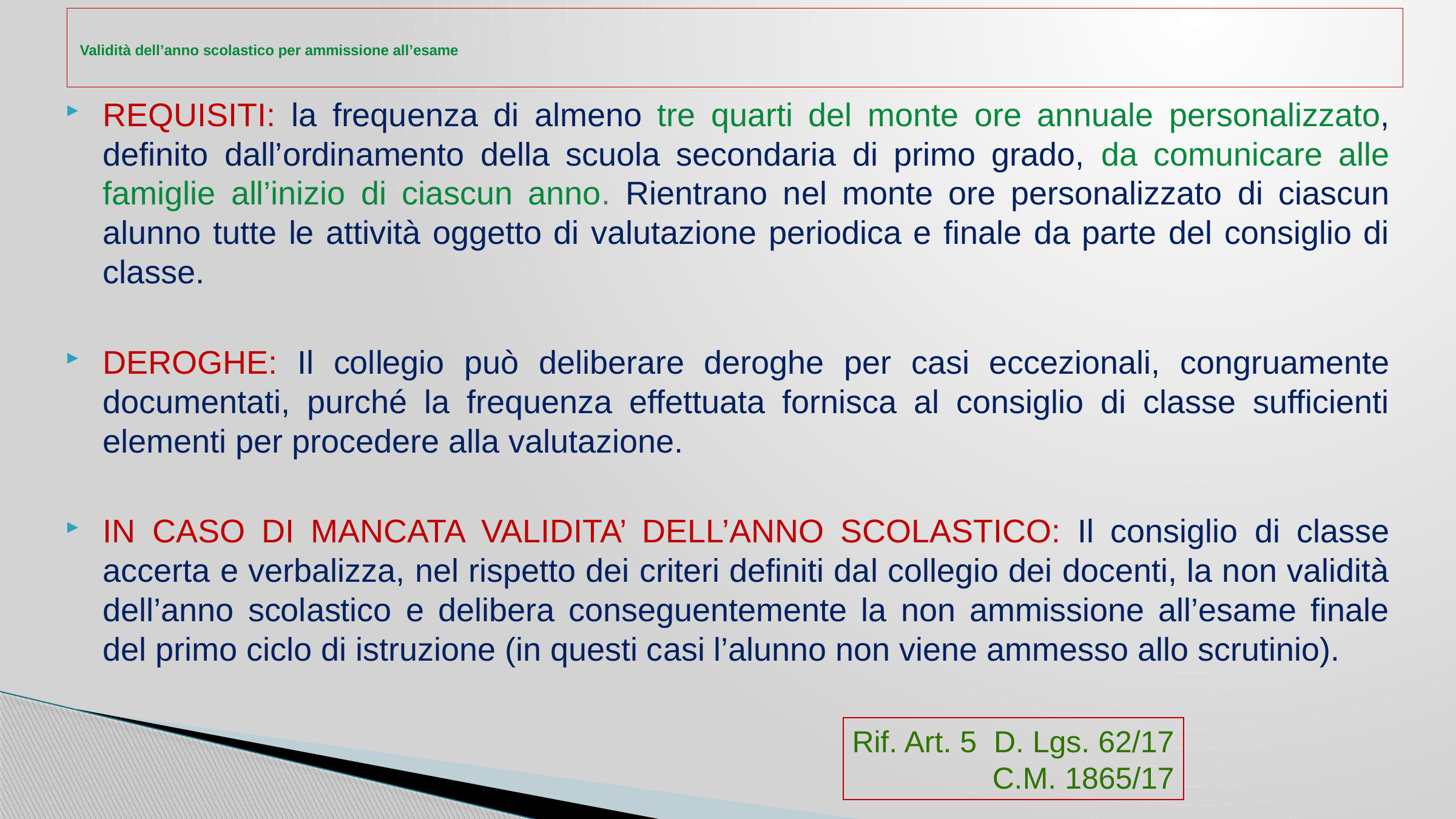

# Validità dell’anno scolastico per ammissione all’esame
REQUISITI: la frequenza di almeno tre quarti del monte ore annuale personalizzato, definito dall’ordinamento della scuola secondaria di primo grado, da comunicare alle famiglie all’inizio di ciascun anno. Rientrano nel monte ore personalizzato di ciascun alunno tutte le attività oggetto di valutazione periodica e finale da parte del consiglio di classe.

DEROGHE: Il collegio può deliberare deroghe per casi eccezionali, congruamente documentati, purché la frequenza effettuata fornisca al consiglio di classe sufficienti elementi per procedere alla valutazione.

IN CASO DI MANCATA VALIDITA’ DELL’ANNO SCOLASTICO: Il consiglio di classe accerta e verbalizza, nel rispetto dei criteri definiti dal collegio dei docenti, la non validità dell’anno scolastico e delibera conseguentemente la non ammissione all’esame finale del primo ciclo di istruzione (in questi casi l’alunno non viene ammesso allo scrutinio).

Rif. Art. 5  D. Lgs. 62/17
C.M. 1865/17